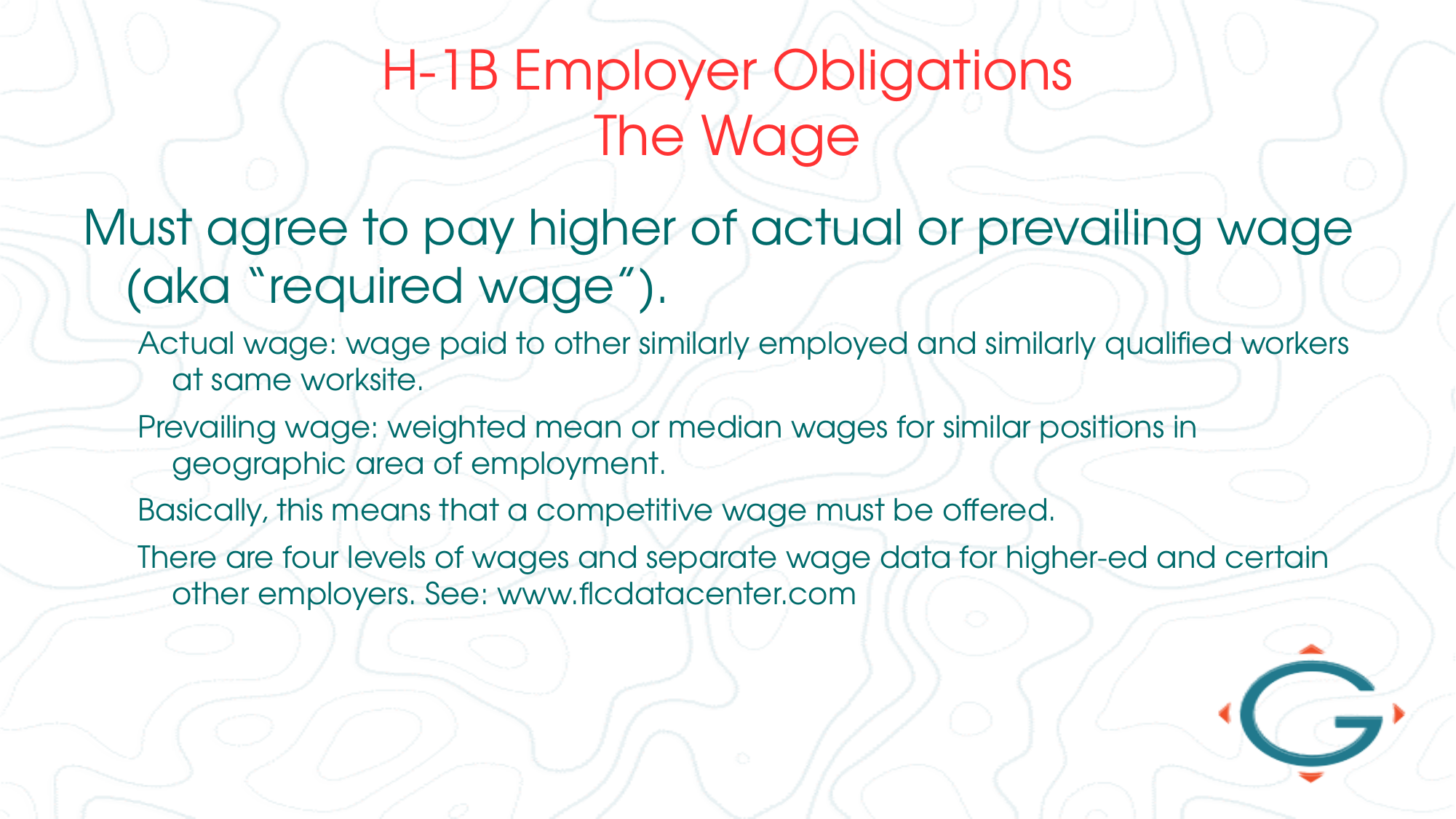

# H-1B Employer Obligations The Wage
Must agree to pay higher of actual or prevailing wage (aka “required wage”).
Actual wage: wage paid to other similarly employed and similarly qualified workers at same worksite.
Prevailing wage: weighted mean or median wages for similar positions in geographic area of employment.
Basically, this means that a competitive wage must be offered.
There are four levels of wages and separate wage data for higher-ed and certain other employers. See: www.flcdatacenter.com